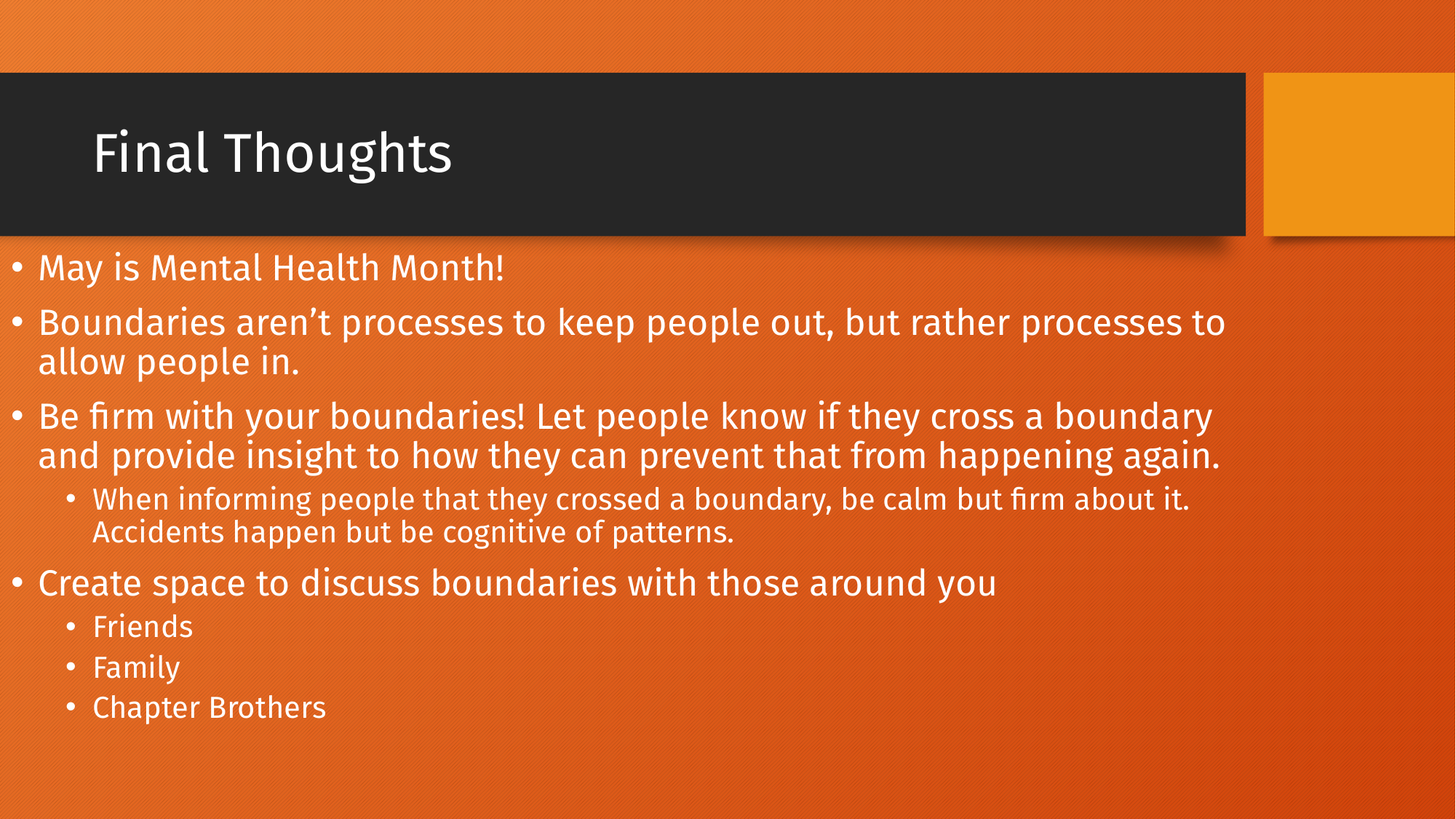

# Final Thoughts
May is Mental Health Month!
Boundaries aren’t processes to keep people out, but rather processes to allow people in.
Be firm with your boundaries! Let people know if they cross a boundary and provide insight to how they can prevent that from happening again.
When informing people that they crossed a boundary, be calm but firm about it. Accidents happen but be cognitive of patterns.
Create space to discuss boundaries with those around you
Friends
Family
Chapter Brothers